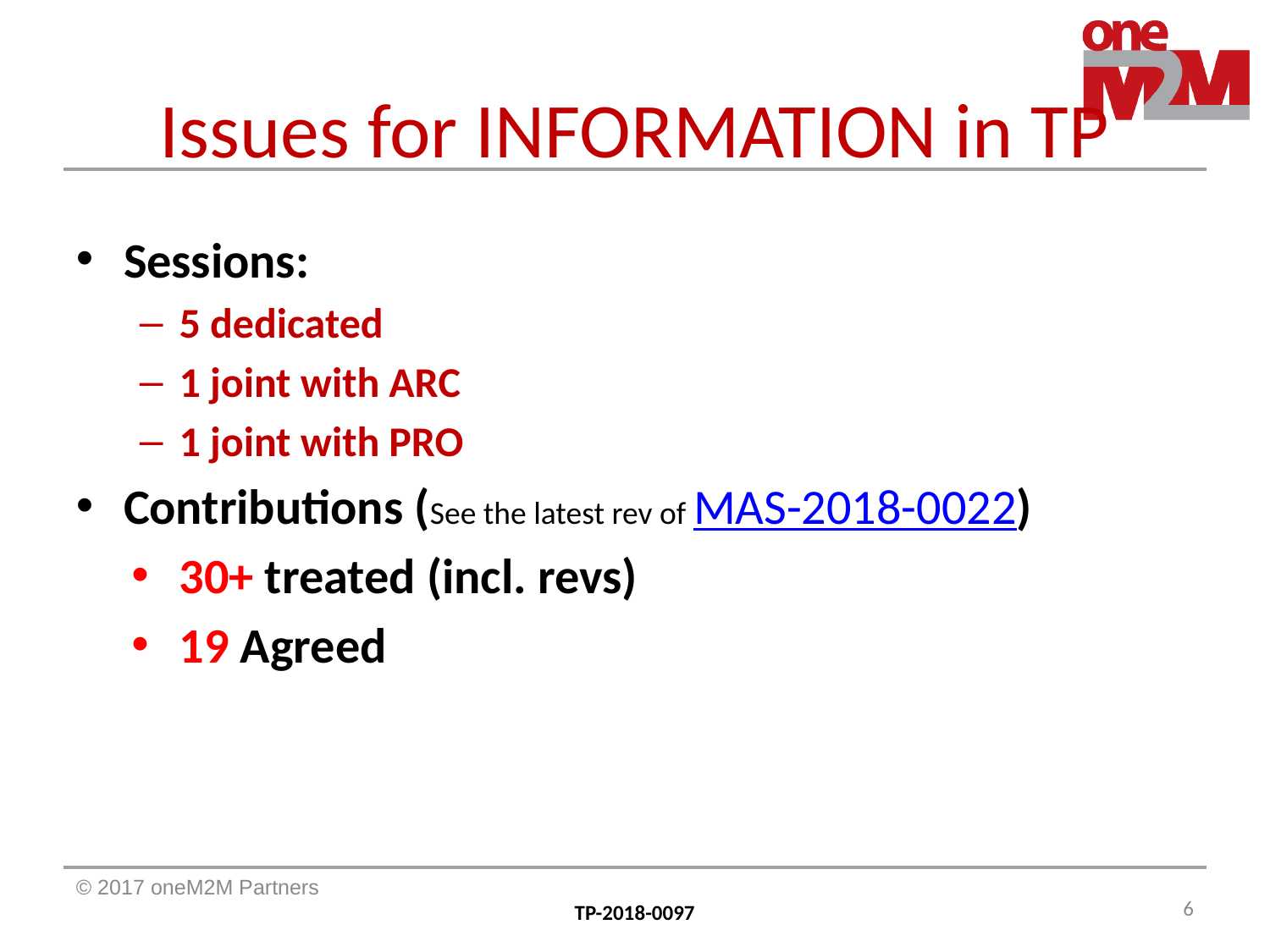

# Issues for INFORMATION in TP
Sessions:
5 dedicated
1 joint with ARC
1 joint with PRO
Contributions (See the latest rev of MAS-2018-0022)
30+ treated (incl. revs)
19 Agreed
6